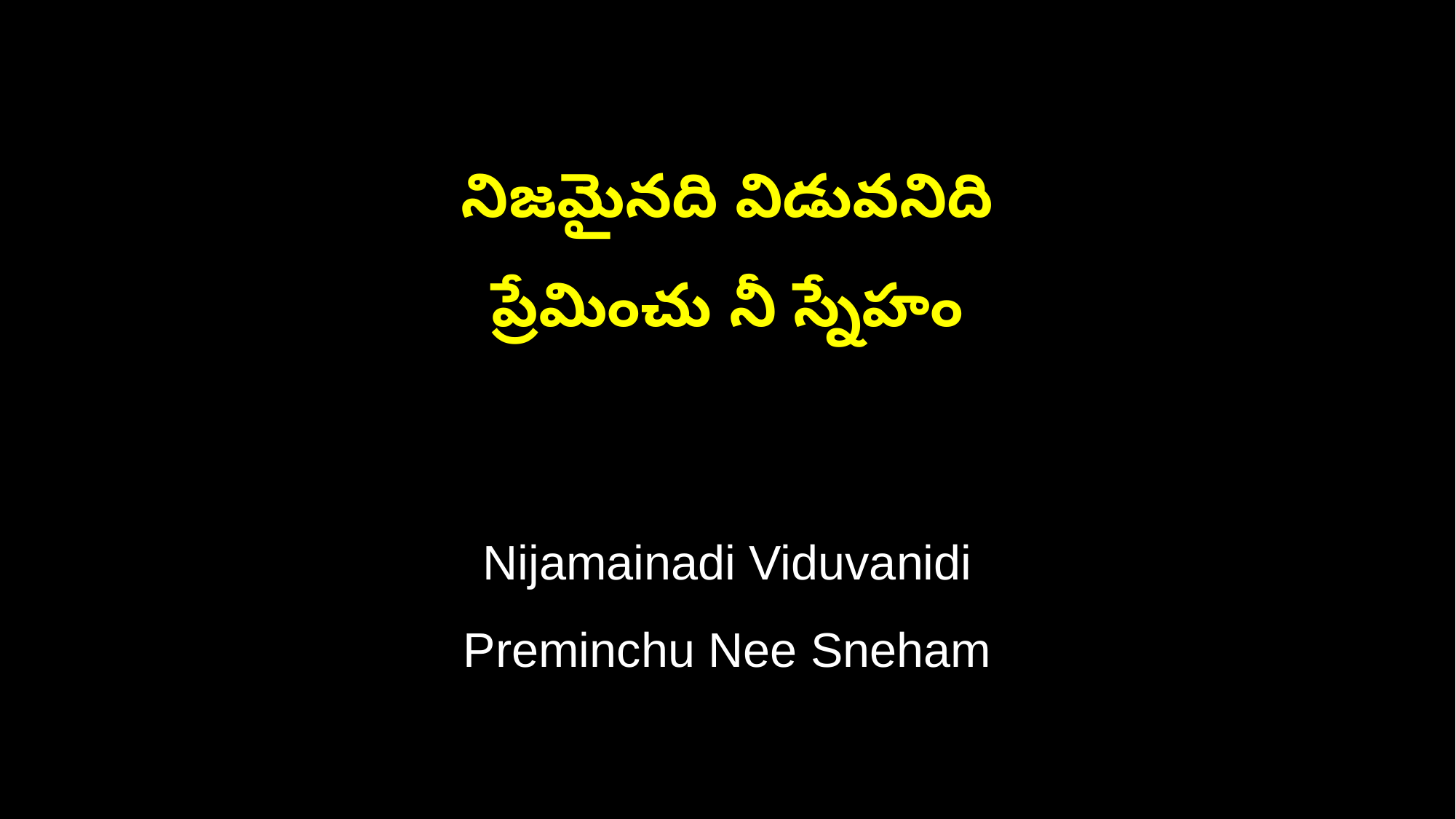

నిజమైనది విడువనిది
ప్రేమించు నీ స్నేహం
Nijamainadi Viduvanidi
Preminchu Nee Sneham